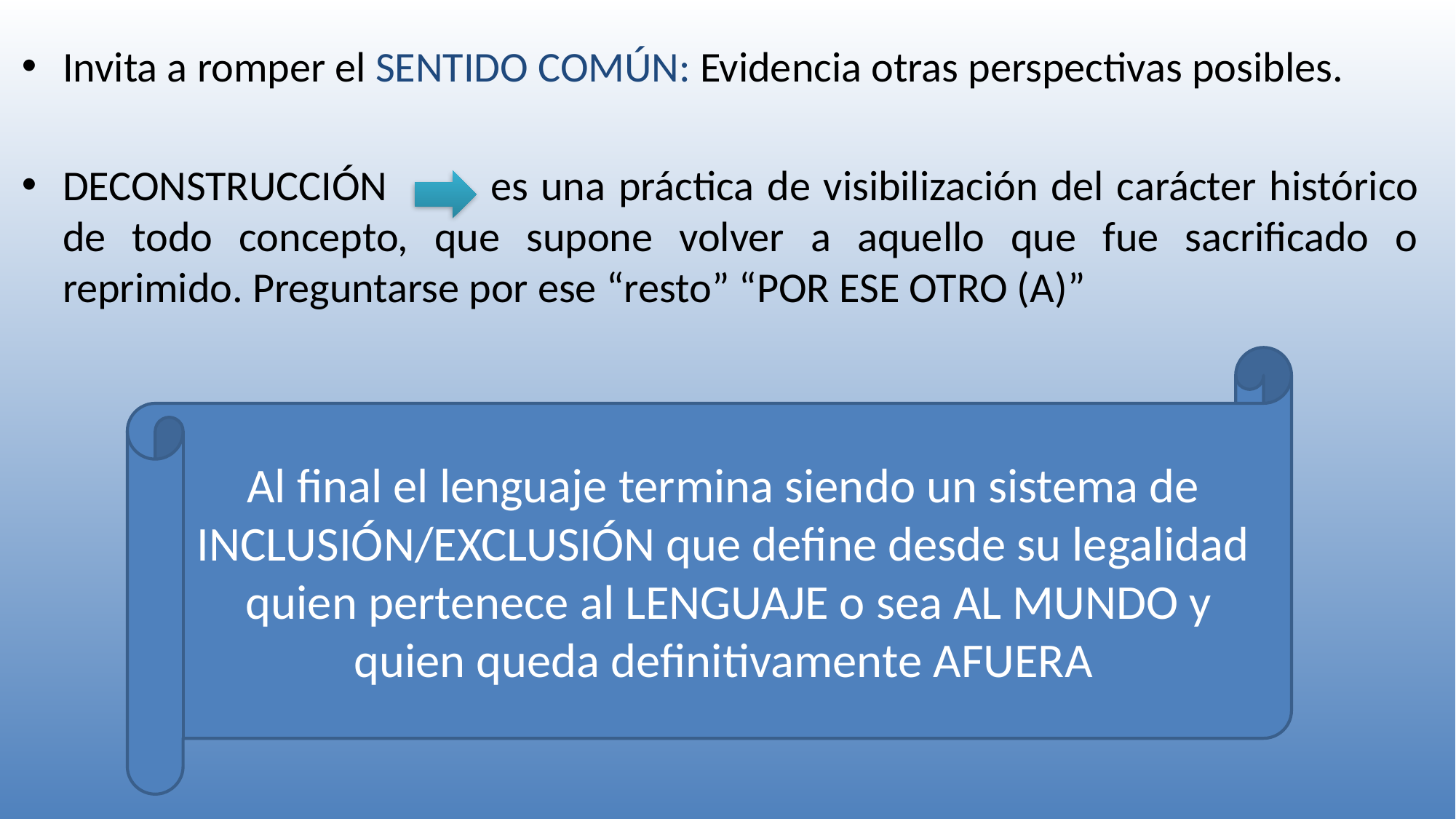

Invita a romper el SENTIDO COMÚN: Evidencia otras perspectivas posibles.

DECONSTRUCCIÓN        es una práctica de visibilización del carácter histórico de todo concepto, que supone volver a aquello que fue sacrificado o reprimido. Preguntarse por ese “resto” “POR ESE OTRO (A)”

Al final el lenguaje termina siendo un sistema de INCLUSIÓN/EXCLUSIÓN que define desde su legalidad  quien pertenece al LENGUAJE o sea AL MUNDO y quien queda definitivamente AFUERA